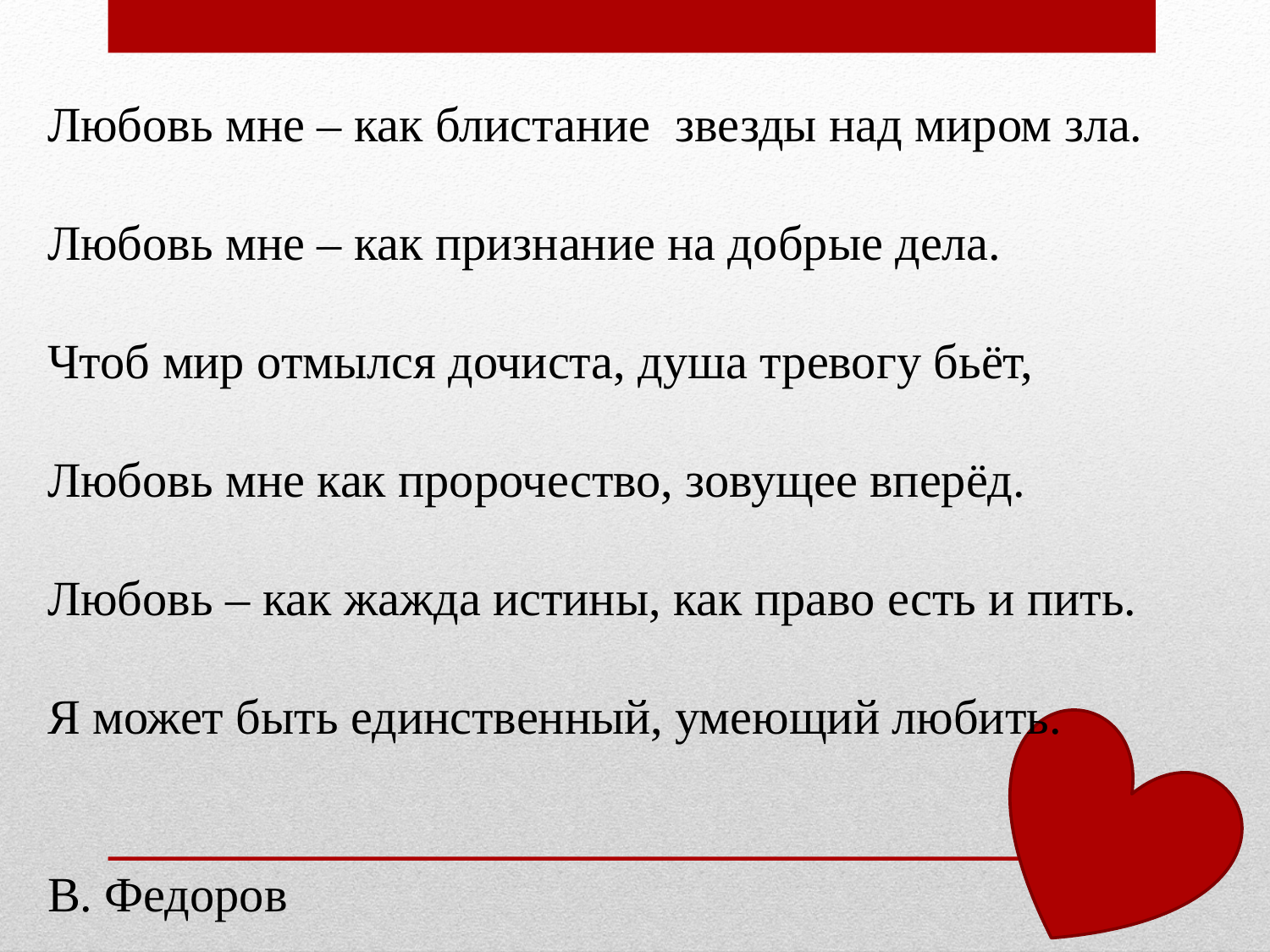

Любовь мне – как блистание  звезды над миром зла.
Любовь мне – как признание на добрые дела.
Чтоб мир отмылся дочиста, душа тревогу бьёт,
Любовь мне как пророчество, зовущее вперёд.
Любовь – как жажда истины, как право есть и пить.
Я может быть единственный, умеющий любить.
В. Федоров